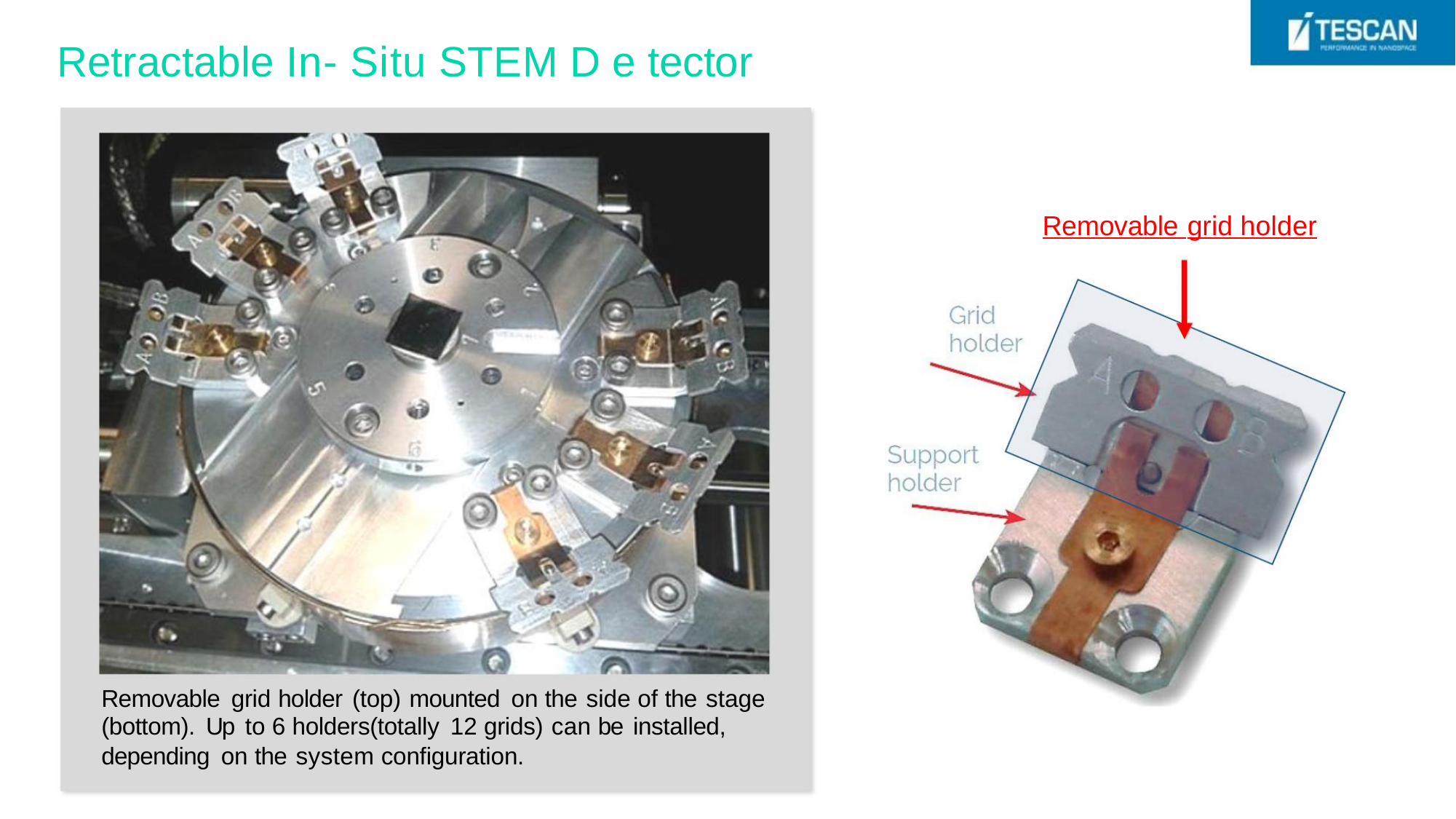

Retractable In- Situ STEM D e tector
Removable grid holder
Removable grid holder (top) mounted on the side of the stage
(bottom). Up to 6 holders(totally 12 grids) can be installed,
depending on the system configuration.